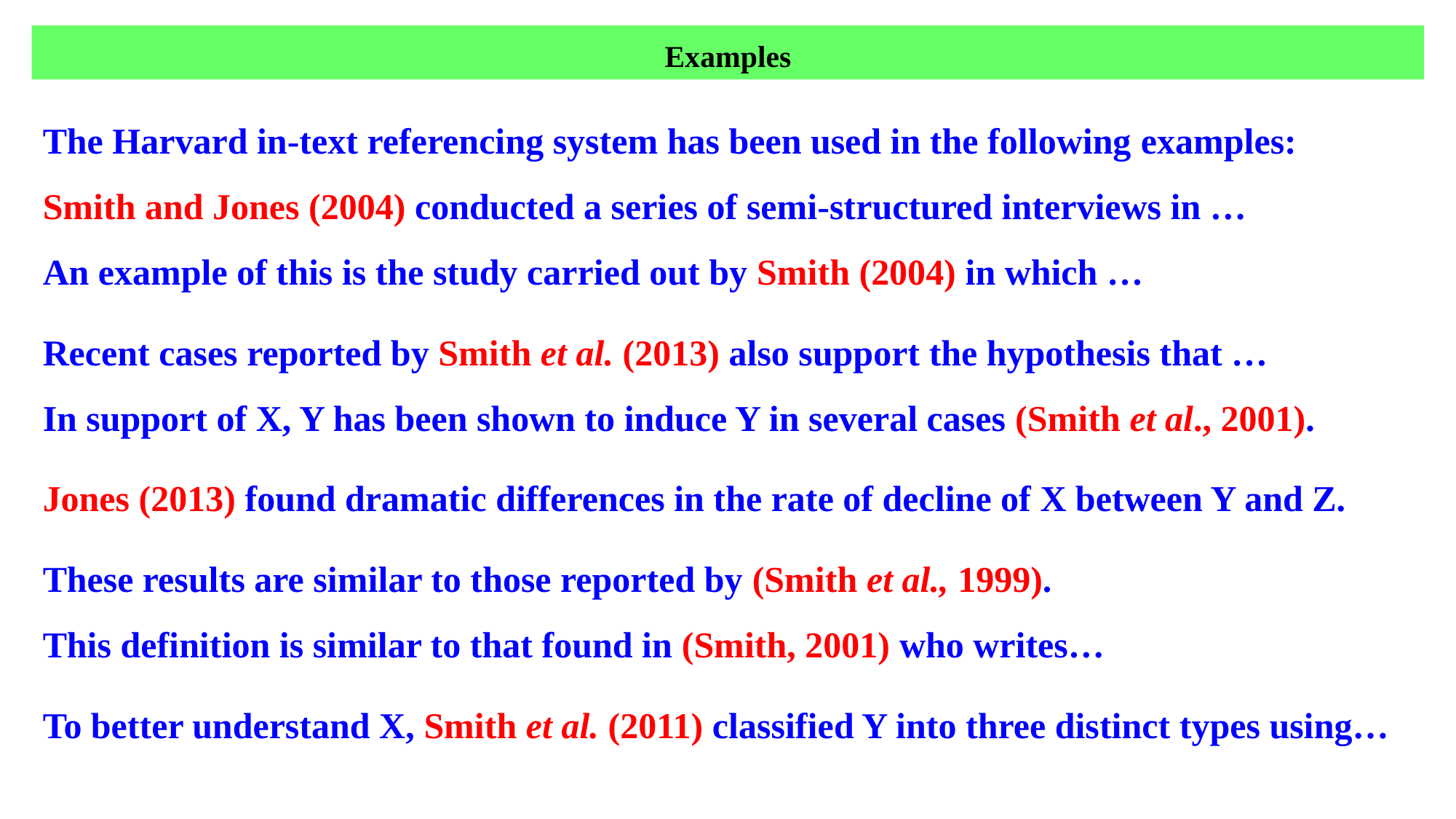

Examples
The Harvard in-text referencing system has been used in the following examples:
Smith and Jones (2004) conducted a series of semi-structured interviews in …
An example of this is the study carried out by Smith (2004) in which …
Recent cases reported by Smith et al. (2013) also support the hypothesis that …
In support of X, Y has been shown to induce Y in several cases (Smith et al., 2001).
Jones (2013) found dramatic differences in the rate of decline of X between Y and Z.
These results are similar to those reported by (Smith et al., 1999).
This definition is similar to that found in (Smith, 2001) who writes…
To better understand X, Smith et al. (2011) classified Y into three distinct types using…